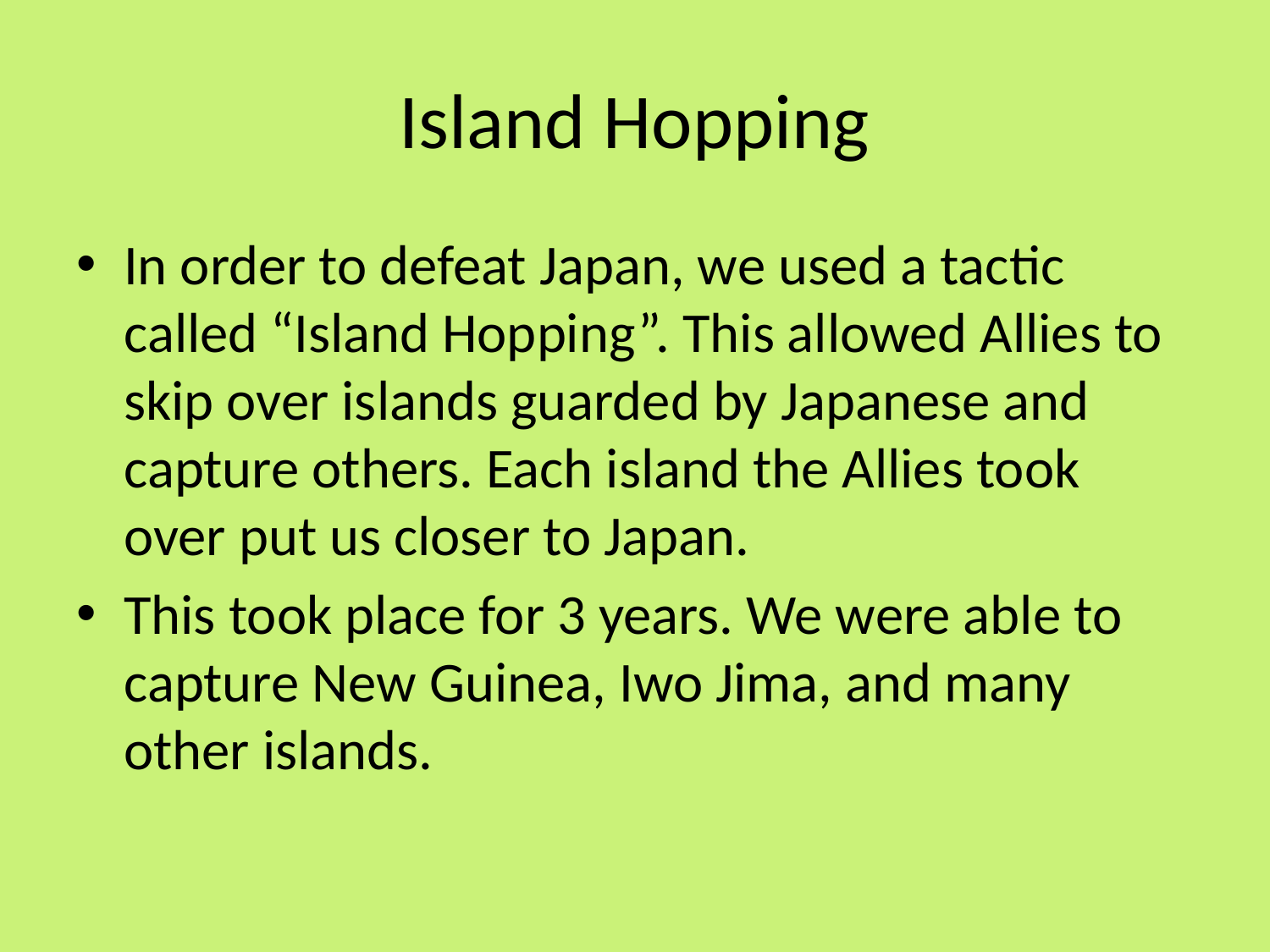

# Island Hopping
In order to defeat Japan, we used a tactic called “Island Hopping”. This allowed Allies to skip over islands guarded by Japanese and capture others. Each island the Allies took over put us closer to Japan.
This took place for 3 years. We were able to capture New Guinea, Iwo Jima, and many other islands.